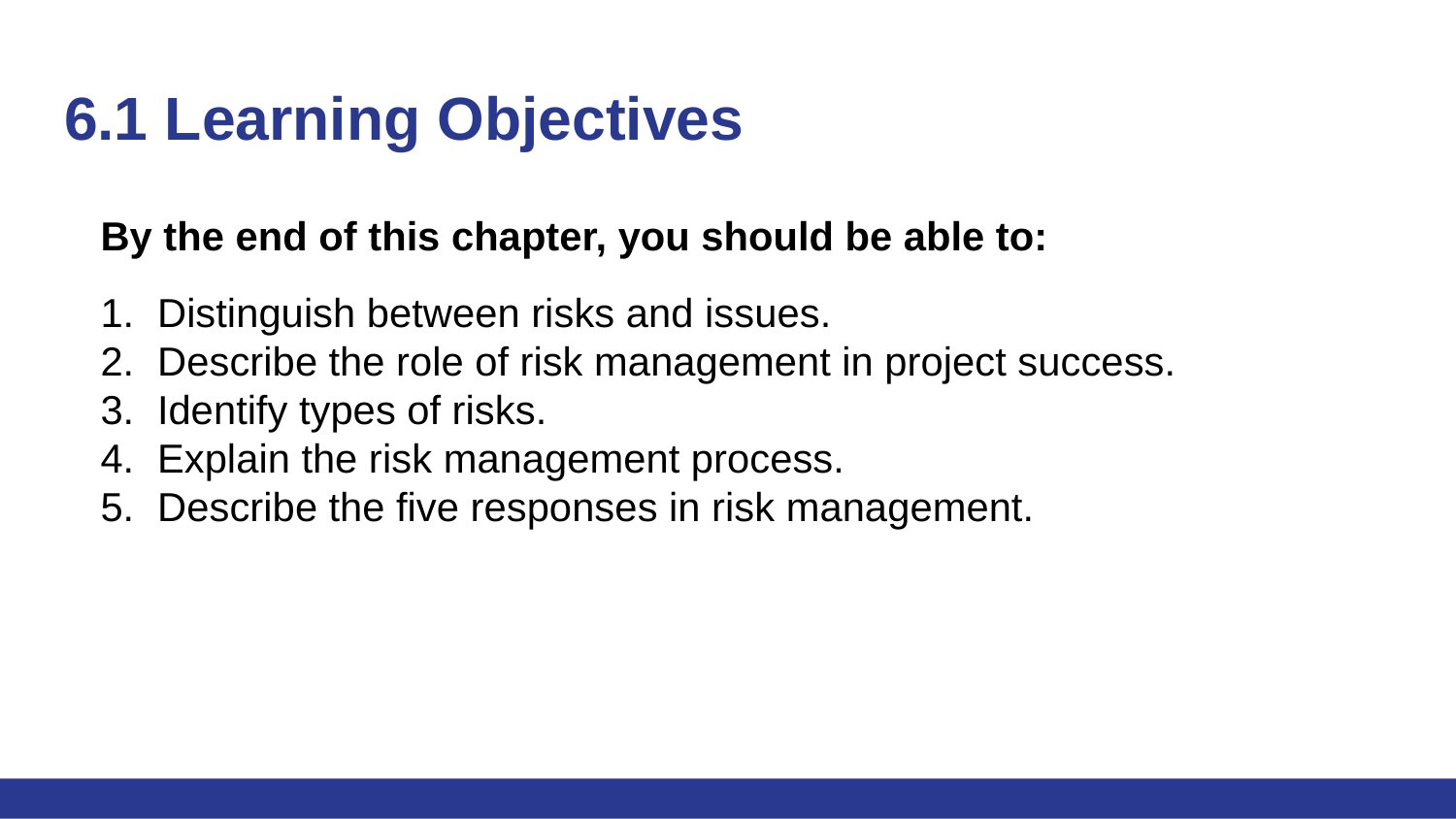

# 6.1 Learning Objectives
By the end of this chapter, you should be able to:
Distinguish between risks and issues.
Describe the role of risk management in project success.
Identify types of risks.
Explain the risk management process.
Describe the five responses in risk management.